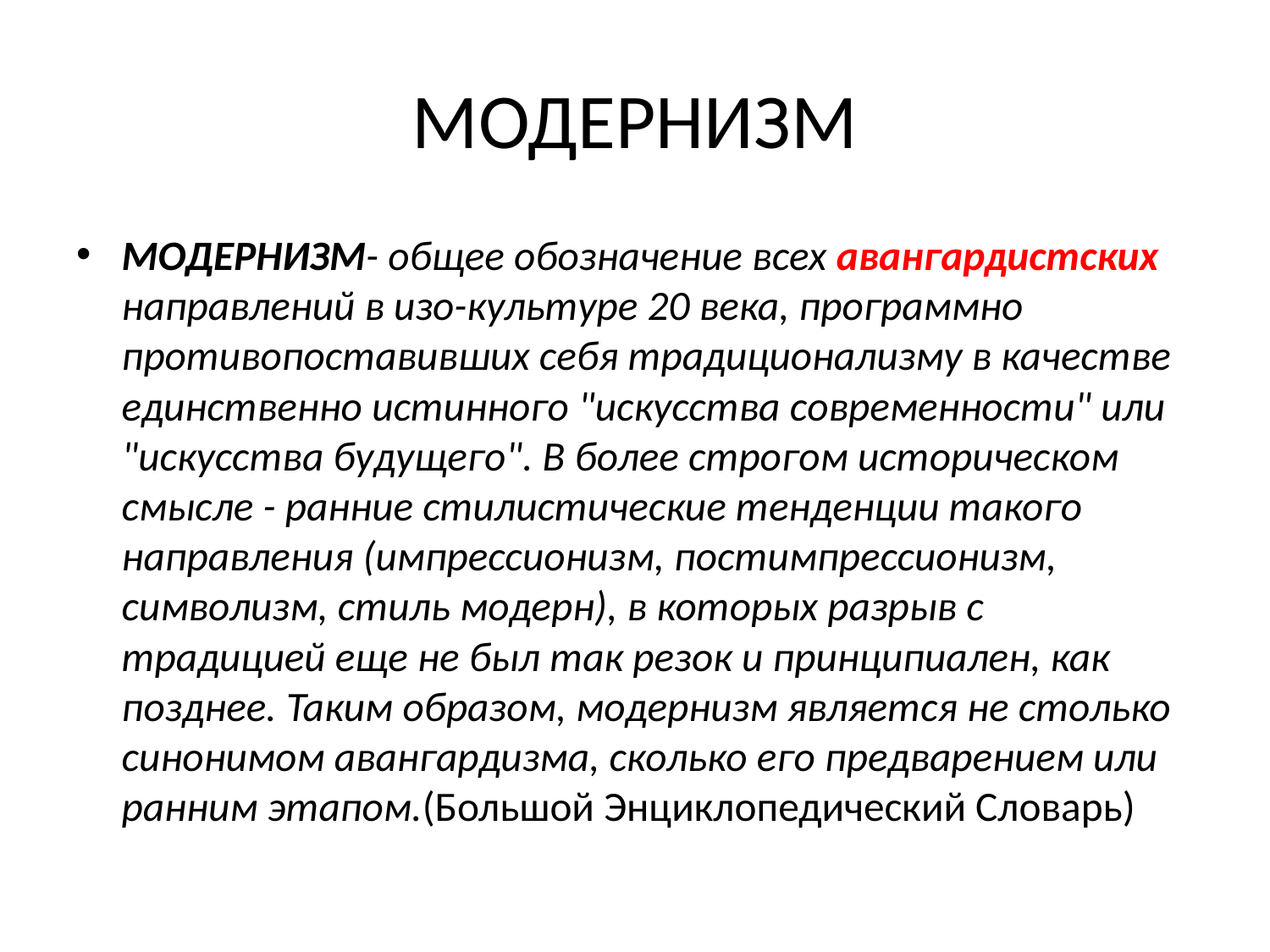

# МОДЕРНИЗМ
МОДЕРНИЗМ- общее обозначение всех авангардистских направлений в изо-культуре 20 века, программно противопоставивших себя традиционализму в качестве единственно истинного "искусства современности" или "искусства будущего". В более строгом историческом смысле - ранние стилистические тенденции такого направления (импрессионизм, постимпрессионизм, символизм, стиль модерн), в которых разрыв с традицией еще не был так резок и принципиален, как позднее. Таким образом, модернизм является не столько синонимом авангардизма, сколько его предварением или ранним этапом.(Большой Энциклопедический Словарь)